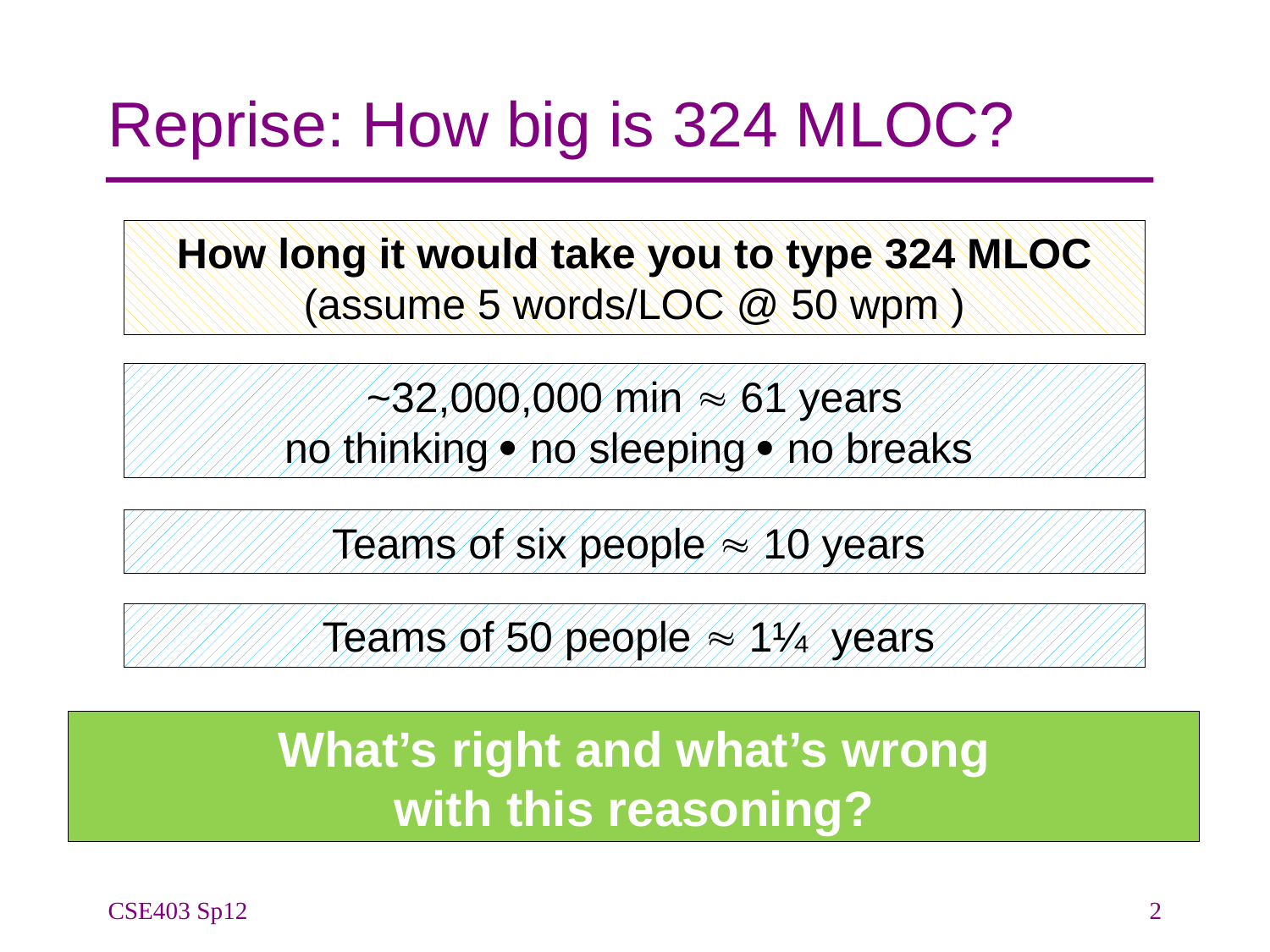

# Reprise: How big is 324 MLOC?
How long it would take you to type 324 MLOC
(assume 5 words/LOC @ 50 wpm )
~32,000,000 min ≈ 61 years
no thinking • no sleeping • no breaks
Teams of six people ≈ 10 years
Teams of 50 people ≈ 1¼  years
What’s right and what’s wrong
with this reasoning?
CSE403 Sp12
2